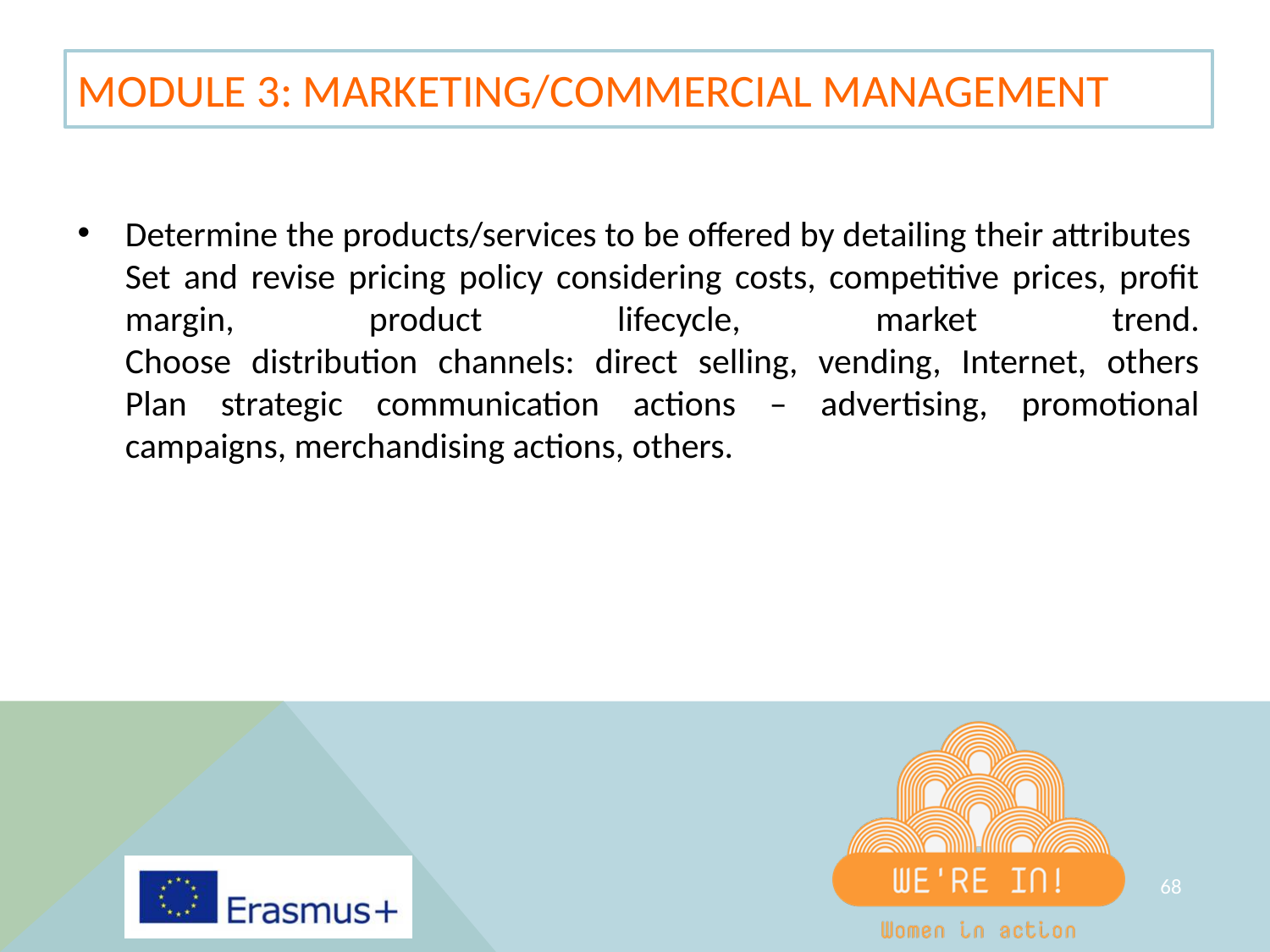

# MODULE 3: MARKETING/COMMERCIAL MANAGEMENT
Determine the products/services to be offered by detailing their attributes
Set and revise pricing policy considering costs, competitive prices, profit margin, product lifecycle, market trend.
Choose distribution channels: direct selling, vending, Internet, others
Plan strategic communication actions – advertising, promotional campaigns, merchandising actions, others.
68